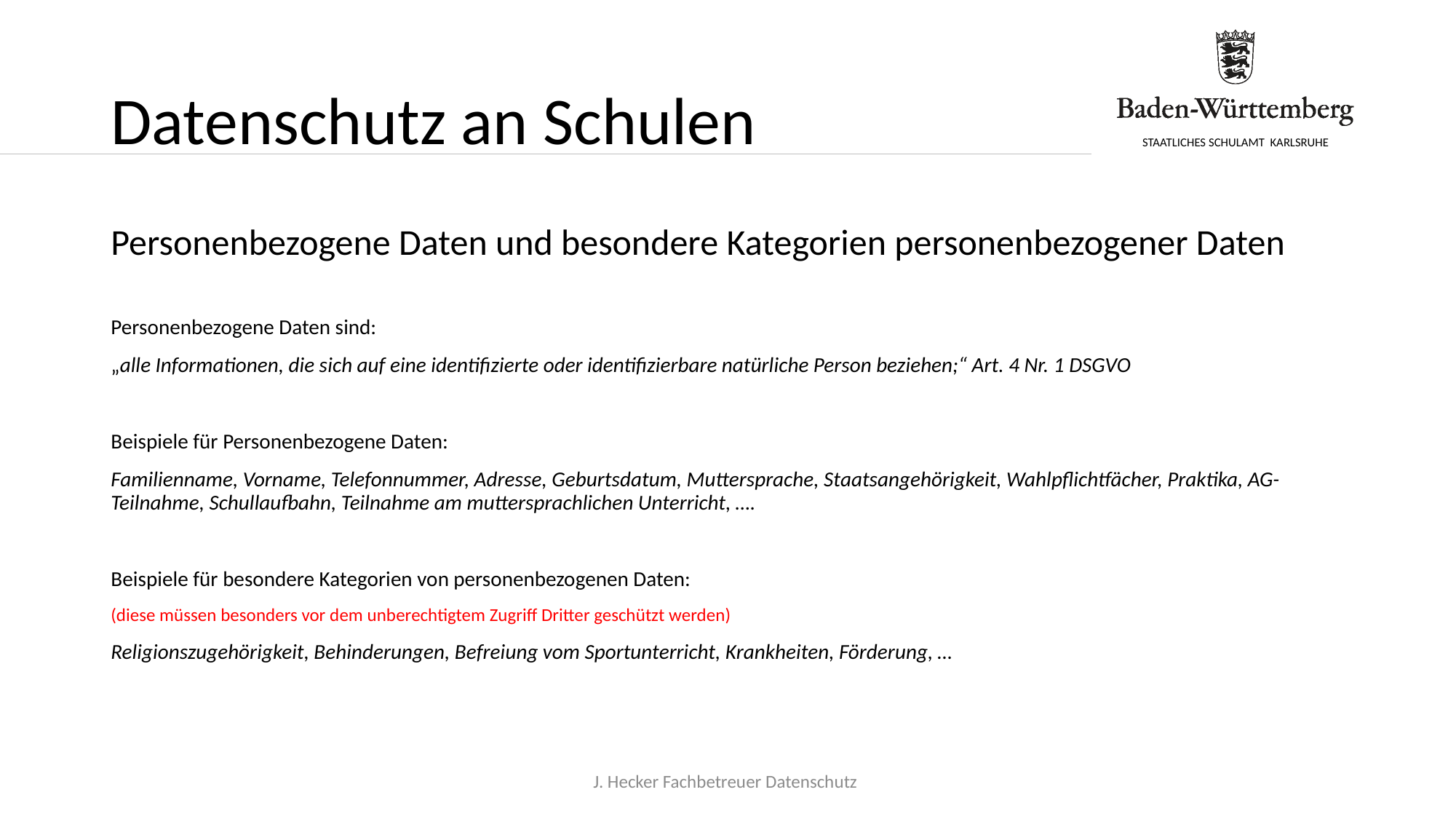

# Datenschutz an Schulen
Personenbezogene Daten und besondere Kategorien personenbezogener Daten

Personenbezogene Daten sind:
„alle Informationen, die sich auf eine identifizierte oder identifizierbare natürliche Person beziehen;“ Art. 4 Nr. 1 DSGVO

Beispiele für Personenbezogene Daten:
Familienname, Vorname, Telefonnummer, Adresse, Geburtsdatum, Muttersprache, Staatsangehörigkeit, Wahlpflichtfächer, Praktika, AG-Teilnahme, Schullaufbahn, Teilnahme am muttersprachlichen Unterricht, ….

Beispiele für besondere Kategorien von personenbezogenen Daten:
(diese müssen besonders vor dem unberechtigtem Zugriff Dritter geschützt werden)
Religionszugehörigkeit, Behinderungen, Befreiung vom Sportunterricht, Krankheiten, Förderung, …
J. Hecker Fachbetreuer Datenschutz